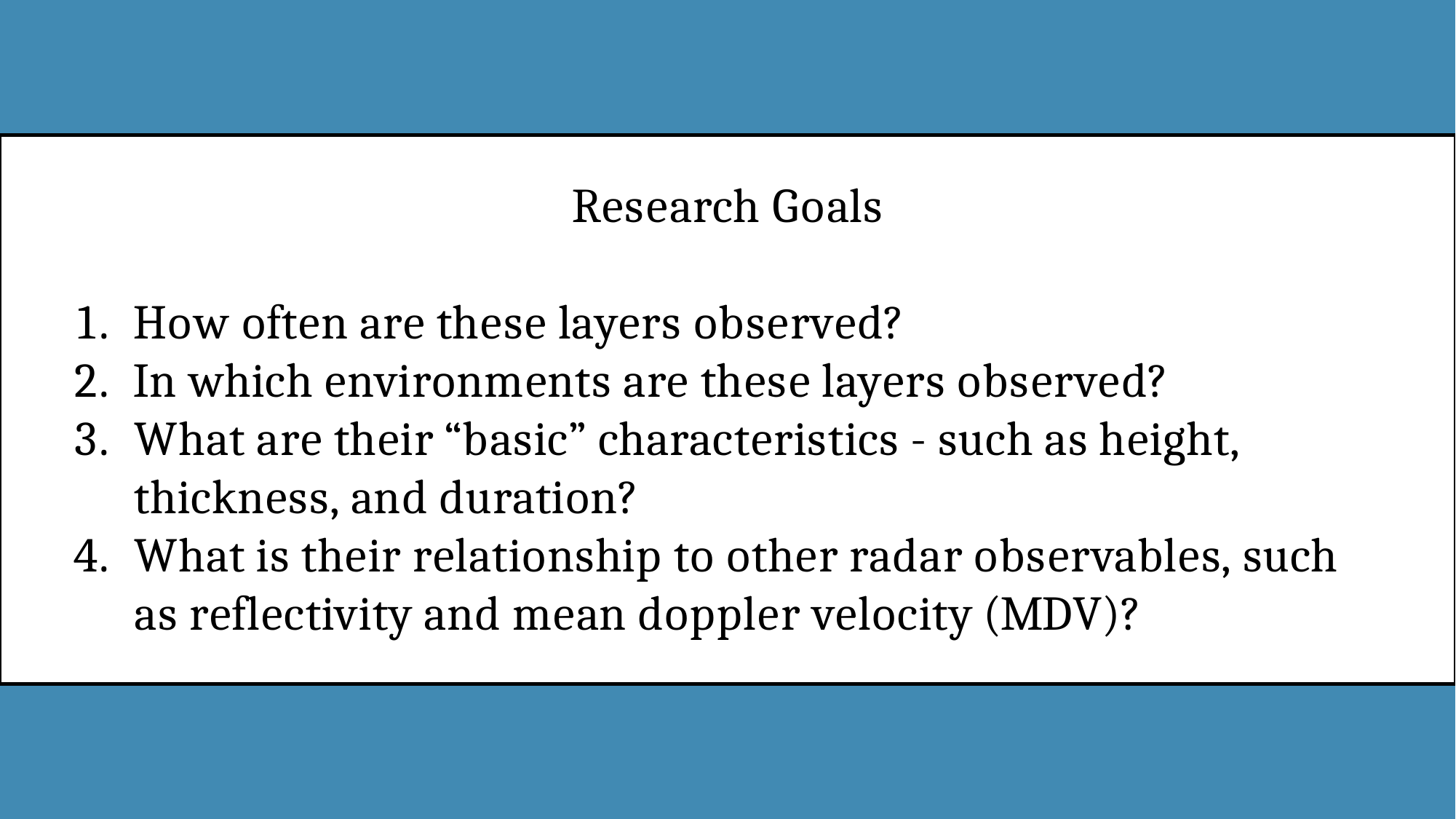

Research Goals

How often are these layers observed?
In which environments are these layers observed?
What are their “basic” characteristics - such as height, thickness, and duration?
What is their relationship to other radar observables, such as reflectivity and mean doppler velocity (MDV)?